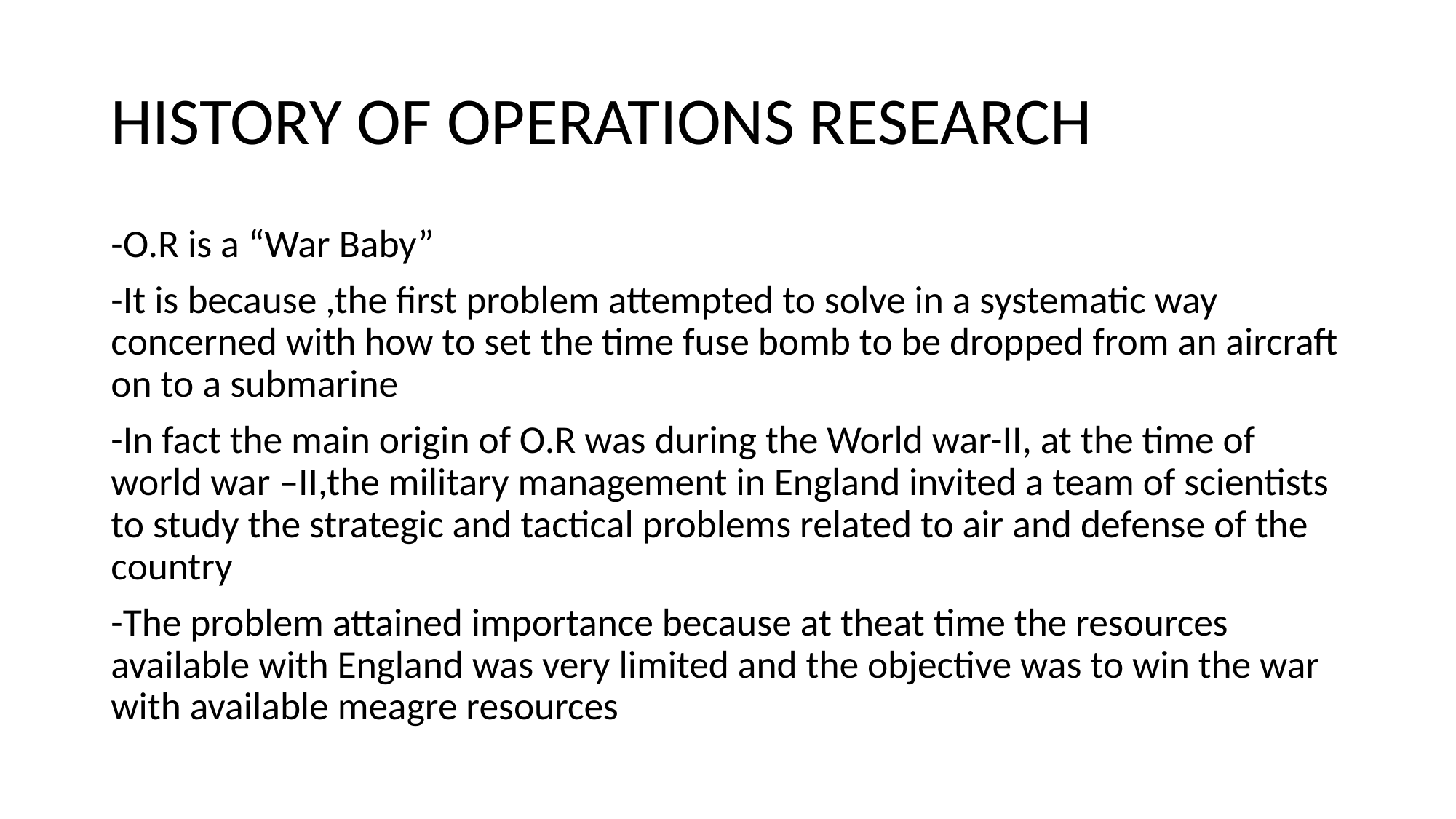

# HISTORY OF OPERATIONS RESEARCH
-O.R is a “War Baby”
-It is because ,the first problem attempted to solve in a systematic way concerned with how to set the time fuse bomb to be dropped from an aircraft on to a submarine
-In fact the main origin of O.R was during the World war-II, at the time of world war –II,the military management in England invited a team of scientists to study the strategic and tactical problems related to air and defense of the country
-The problem attained importance because at theat time the resources available with England was very limited and the objective was to win the war with available meagre resources